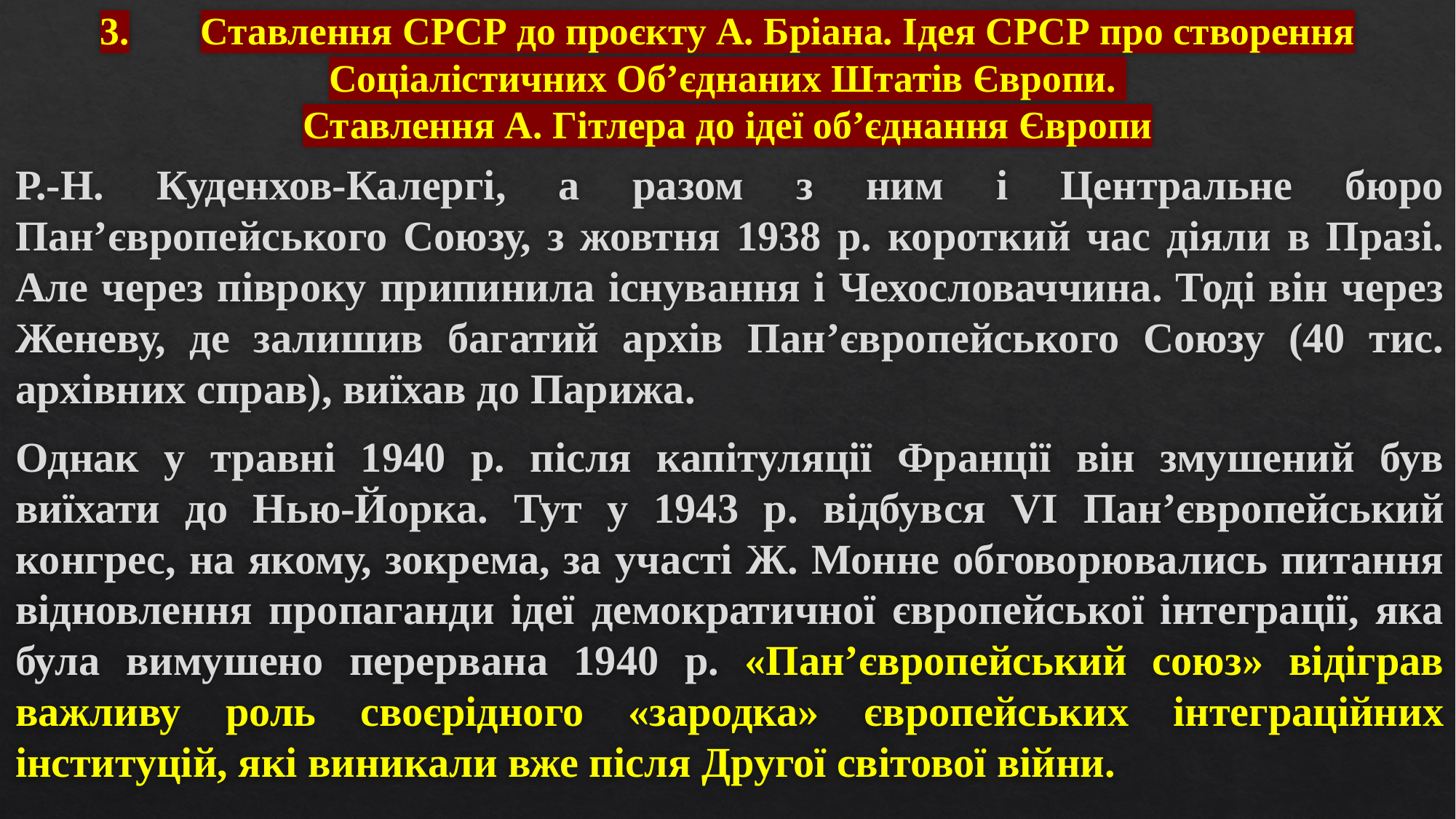

# 3.	Ставлення СРСР до проєкту А. Бріана. Ідея СРСР про створення Соціалістичних Об’єднаних Штатів Європи. Ставлення А. Гітлера до ідеї об’єднання Європи
Р.-Н. Куденхов-Калергі, а разом з ним і Центральне бюро Пан’європейського Союзу, з жовтня 1938 р. короткий час діяли в Празі. Але через півроку припинила існування і Чехословаччина. Тоді він через Женеву, де залишив багатий архів Пан’європейського Союзу (40 тис. архівних справ), виїхав до Парижа.
Однак у травні 1940 р. після капітуляції Франції він змушений був виїхати до Нью-Йорка. Тут у 1943 р. відбувся VI Пан’європейський конгрес, на якому, зокрема, за участі Ж. Монне обговорювались питання відновлення пропаганди ідеї демократичної європейської інтеграції, яка була вимушено перервана 1940 р. «Пан’європейський союз» відіграв важливу роль своєрідного «зародка» європейських інтеграційних інституцій, які виникали вже після Другої світової війни.